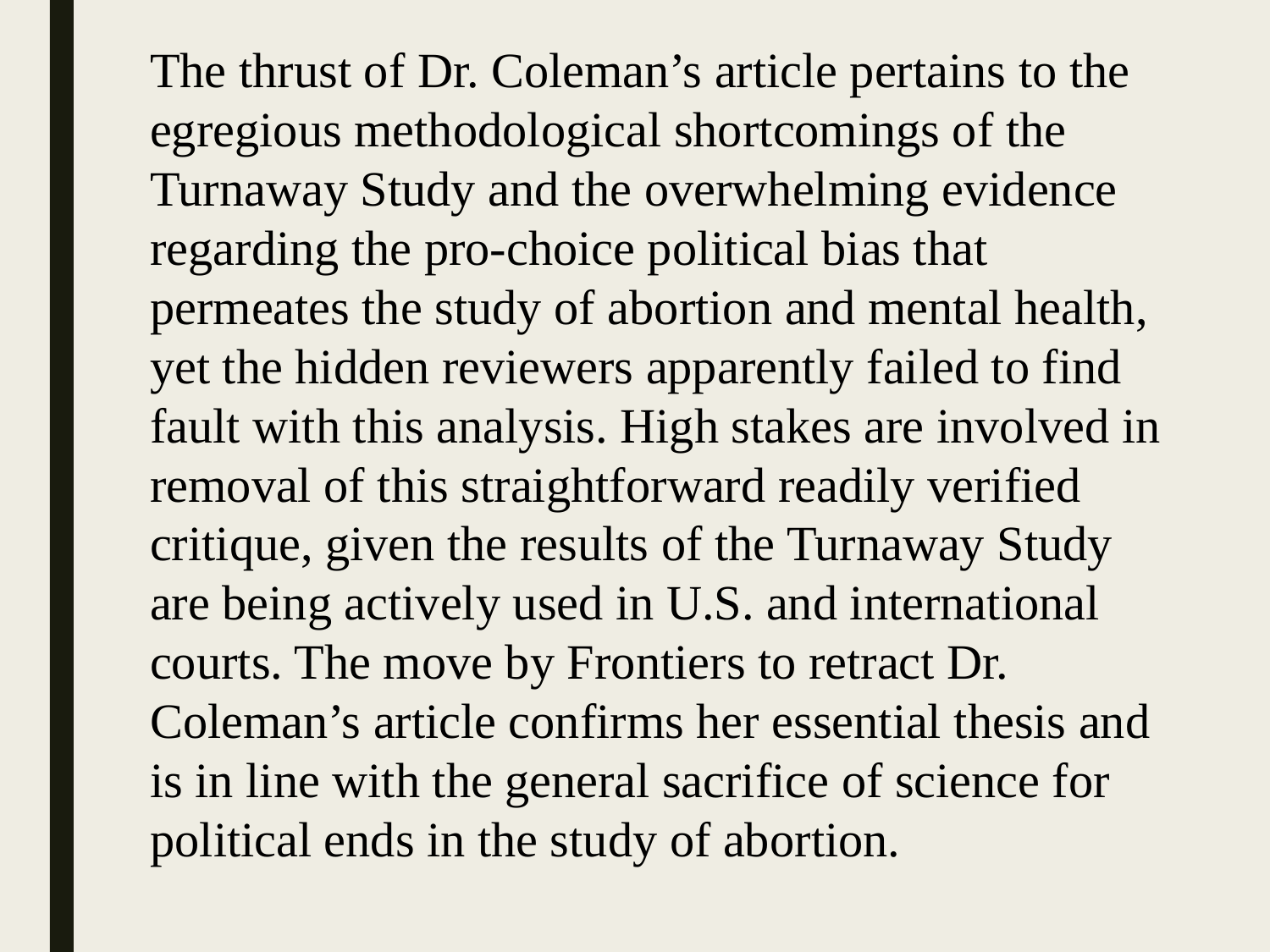

The thrust of Dr. Coleman’s article pertains to the egregious methodological shortcomings of the Turnaway Study and the overwhelming evidence regarding the pro-choice political bias that permeates the study of abortion and mental health, yet the hidden reviewers apparently failed to find fault with this analysis. High stakes are involved in removal of this straightforward readily verified critique, given the results of the Turnaway Study are being actively used in U.S. and international courts. The move by Frontiers to retract Dr. Coleman’s article confirms her essential thesis and is in line with the general sacrifice of science for political ends in the study of abortion.